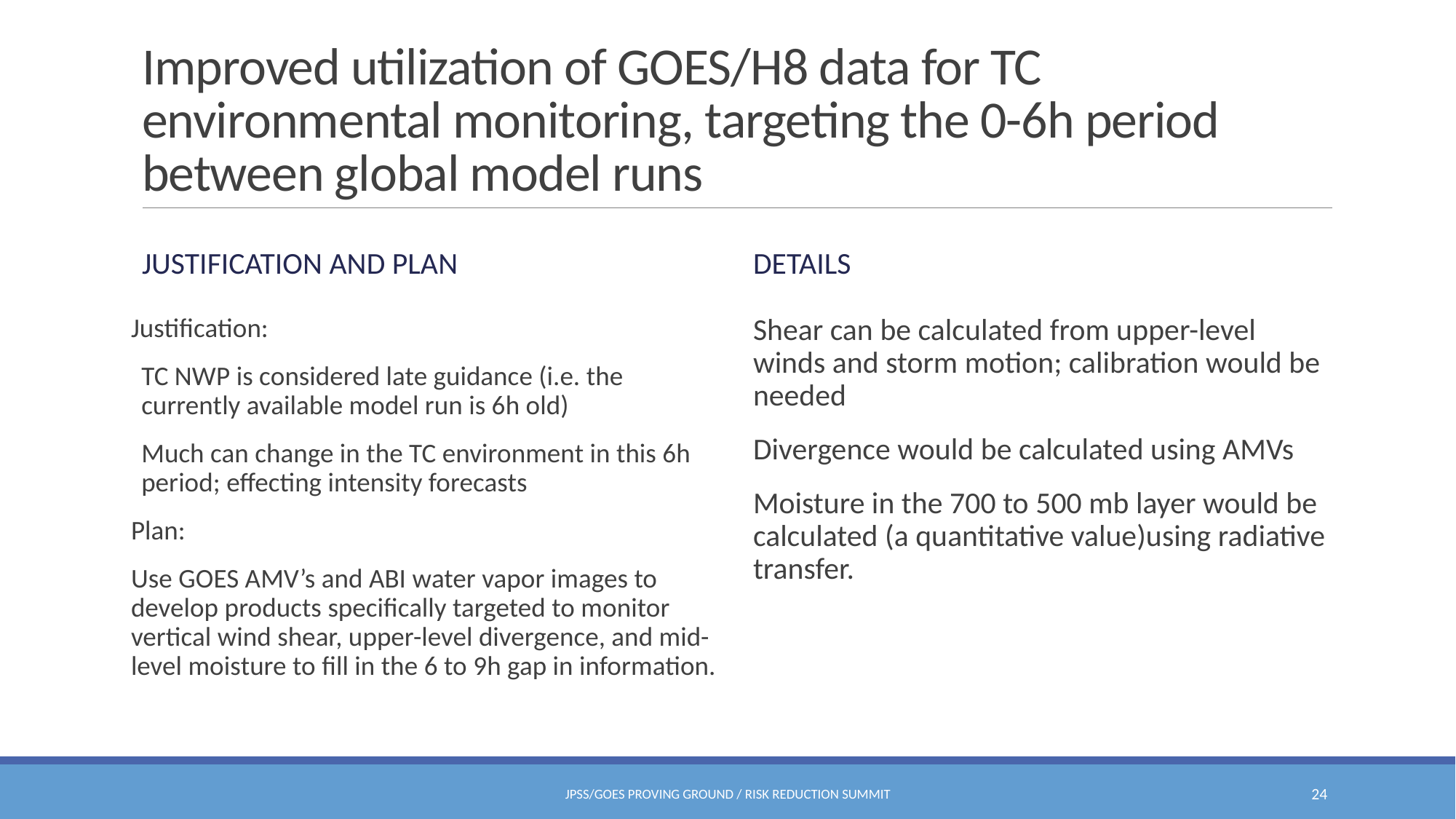

# Improved utilization of GOES/H8 data for TC environmental monitoring, targeting the 0-6h period between global model runs
Justification and Plan
Details
Justification:
TC NWP is considered late guidance (i.e. the currently available model run is 6h old)
Much can change in the TC environment in this 6h period; effecting intensity forecasts
Plan:
Use GOES AMV’s and ABI water vapor images to develop products specifically targeted to monitor vertical wind shear, upper-level divergence, and mid-level moisture to fill in the 6 to 9h gap in information.
Shear can be calculated from upper-level winds and storm motion; calibration would be needed
Divergence would be calculated using AMVs
Moisture in the 700 to 500 mb layer would be calculated (a quantitative value)using radiative transfer.
JPSS/GOES Proving Ground / Risk Reduction Summit
24